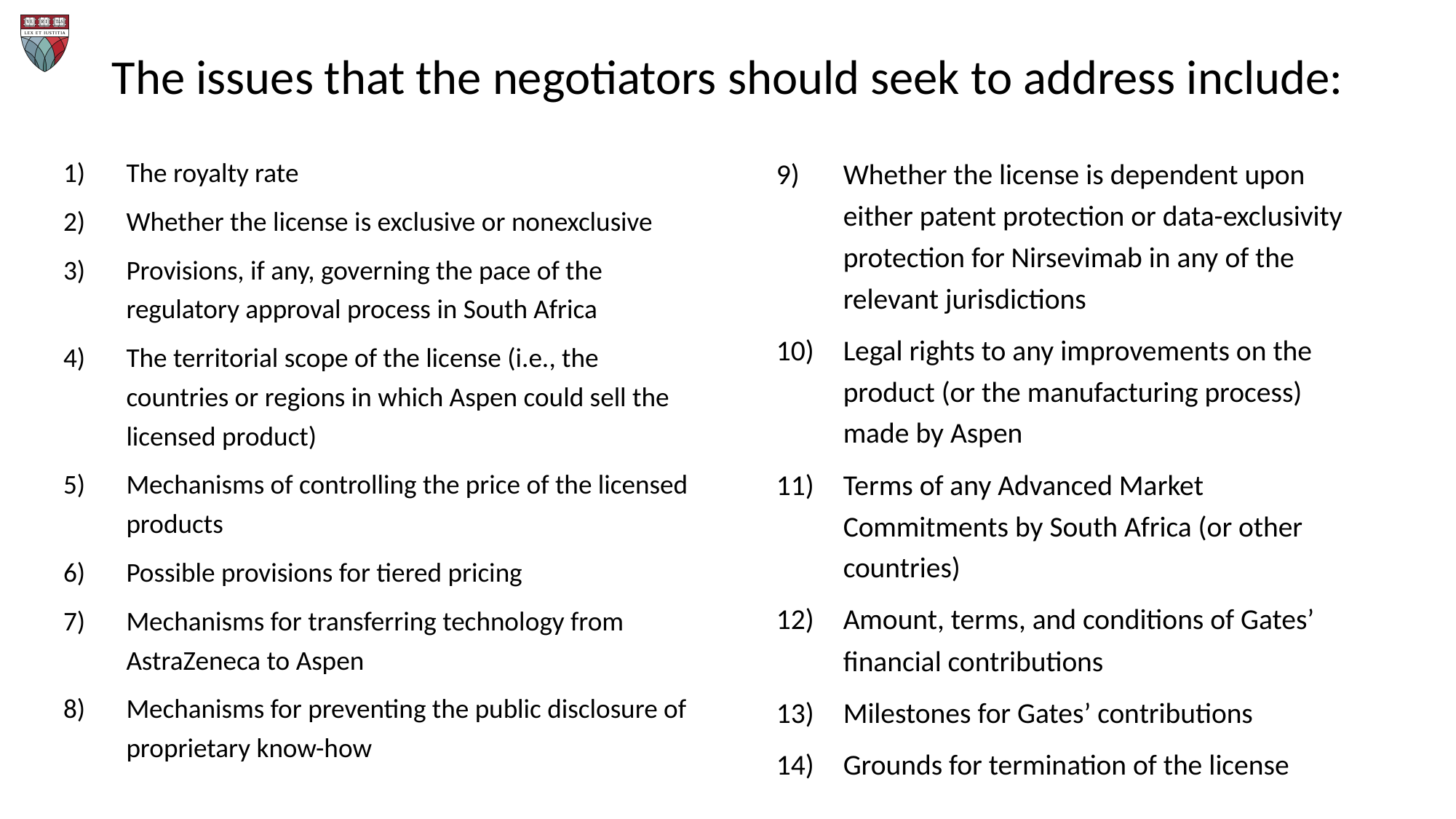

# The issues that the negotiators should seek to address include:
The royalty rate
Whether the license is exclusive or nonexclusive
Provisions, if any, governing the pace of the regulatory approval process in South Africa
The territorial scope of the license (i.e., the countries or regions in which Aspen could sell the licensed product)
Mechanisms of controlling the price of the licensed products
Possible provisions for tiered pricing
Mechanisms for transferring technology from AstraZeneca to Aspen
Mechanisms for preventing the public disclosure of proprietary know-how
Whether the license is dependent upon either patent protection or data-exclusivity protection for Nirsevimab in any of the relevant jurisdictions
Legal rights to any improvements on the product (or the manufacturing process) made by Aspen
Terms of any Advanced Market Commitments by South Africa (or other countries)
Amount, terms, and conditions of Gates’ financial contributions
Milestones for Gates’ contributions
Grounds for termination of the license